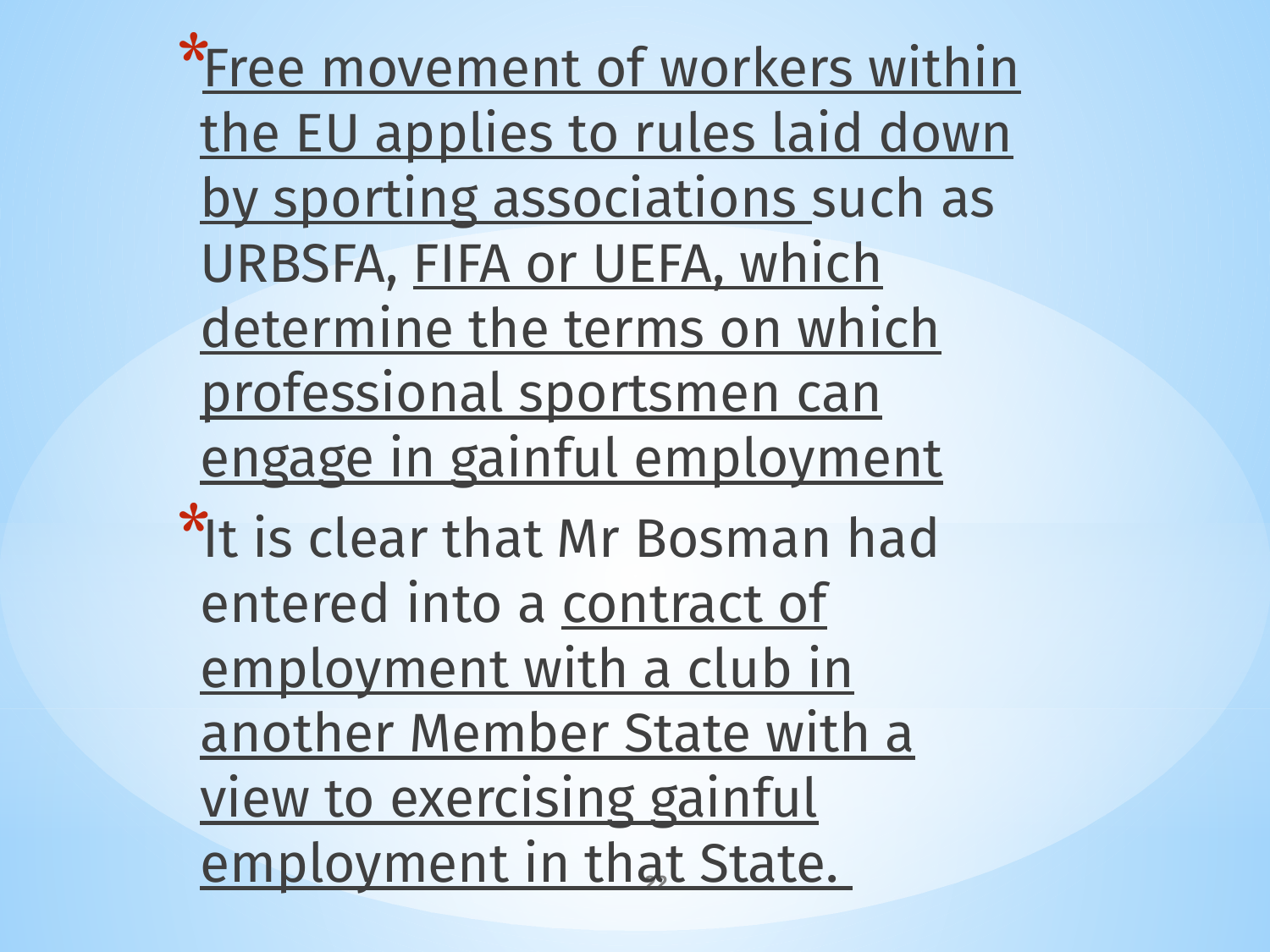

Free movement of workers within the EU applies to rules laid down by sporting associations such as URBSFA, FIFA or UEFA, which determine the terms on which professional sportsmen can engage in gainful employment
It is clear that Mr Bosman had entered into a contract of employment with a club in another Member State with a view to exercising gainful employment in that State.

#
22